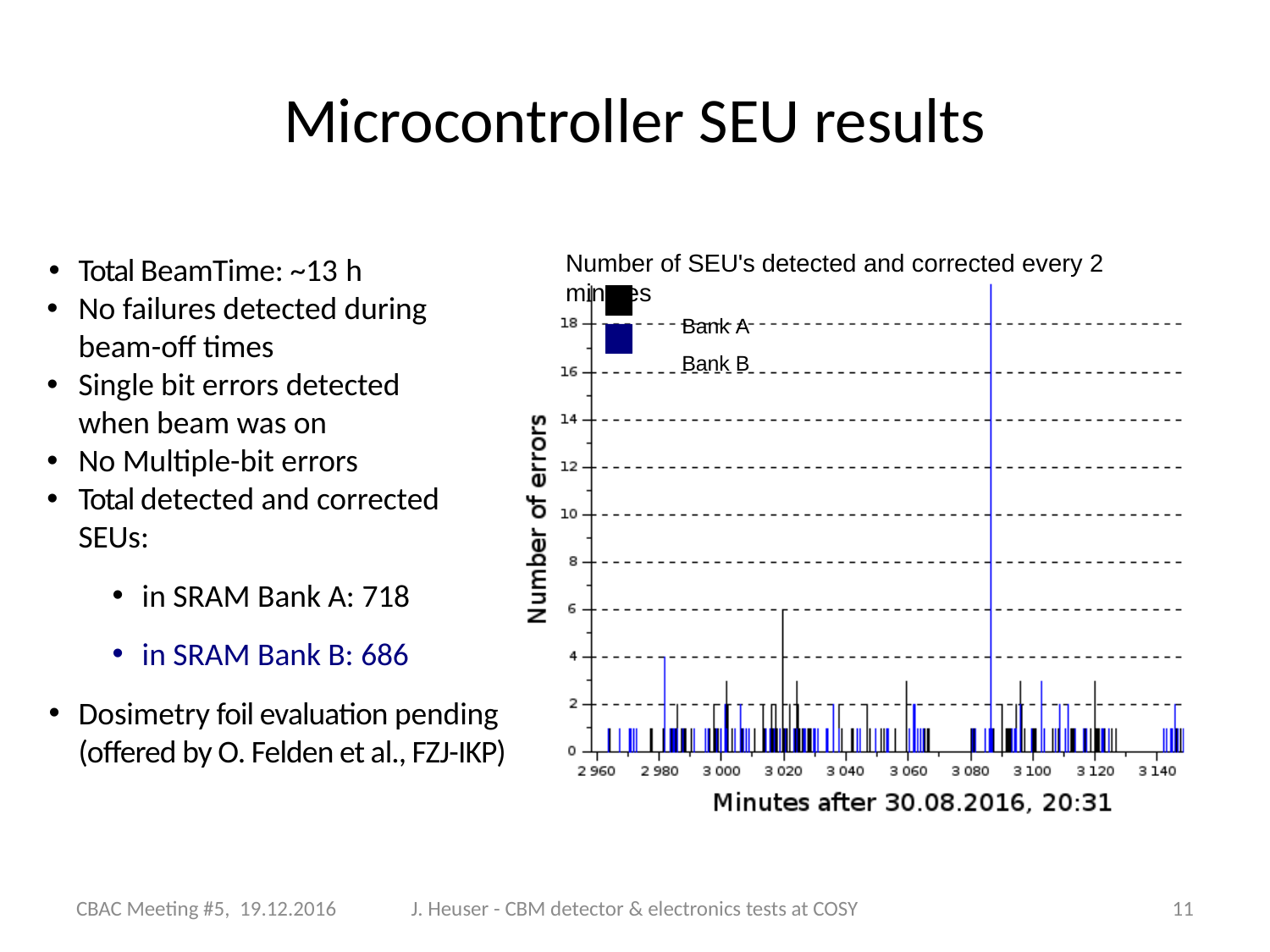

# Microcontroller SEU results

Number of SEU's detected and corrected every 2 minutes
Bank A
Bank B

Total BeamTime: ~13 h
No failures detected during
beam-off times
Single bit errors detected
when beam was on
No Multiple-bit errors
Total detected and corrected
SEUs:
in SRAM Bank A: 718
in SRAM Bank B: 686
Dosimetry foil evaluation pending
(offered by O. Felden et al., FZJ-IKP)
CBAC Meeting #5,  19.12.2016
J. Heuser - CBM detector & electronics tests at COSY
11